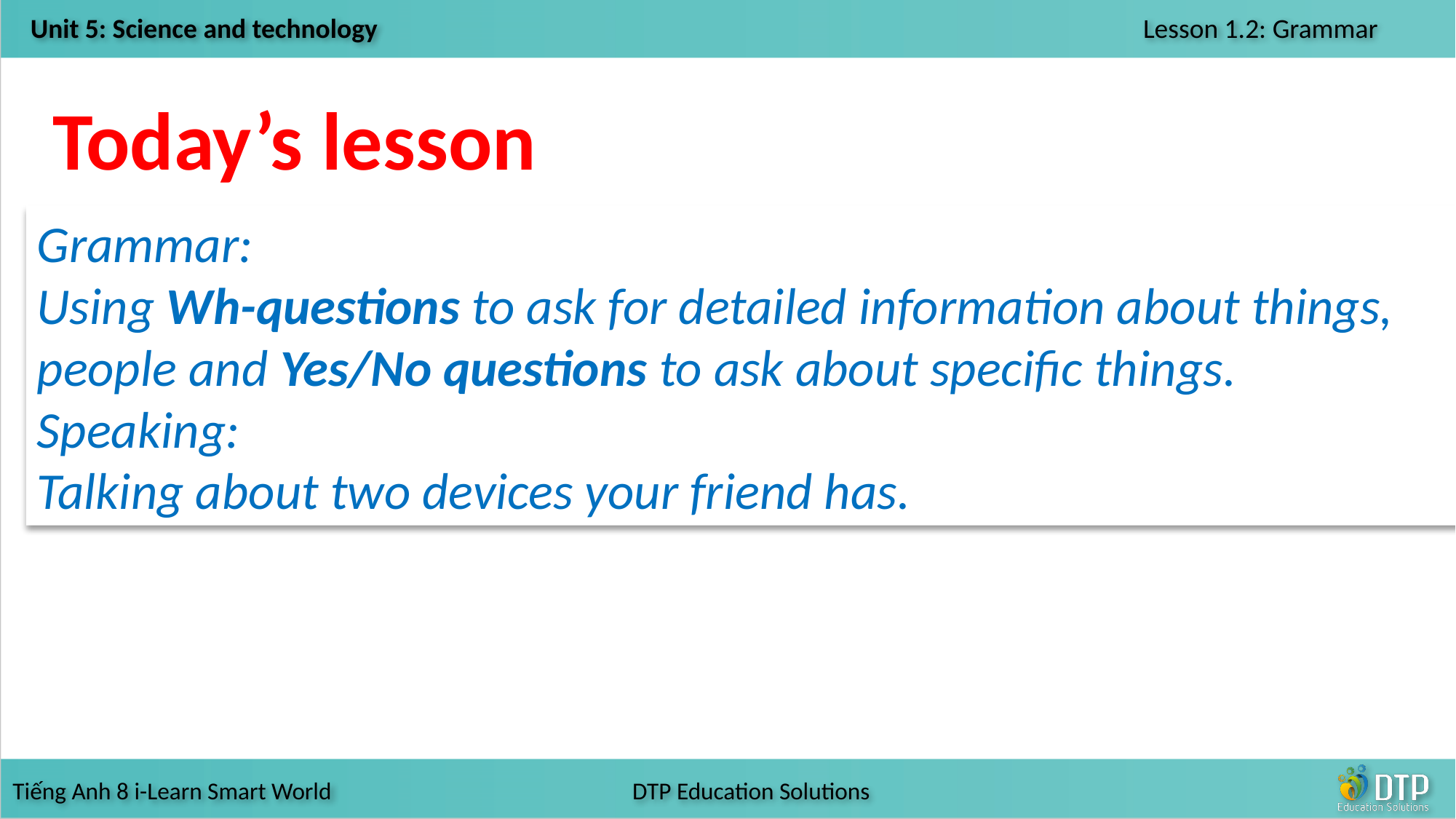

Today’s lesson
Grammar:
Using Wh-questions to ask for detailed information about things, people and Yes/No questions to ask about specific things.
Speaking:
Talking about two devices your friend has.